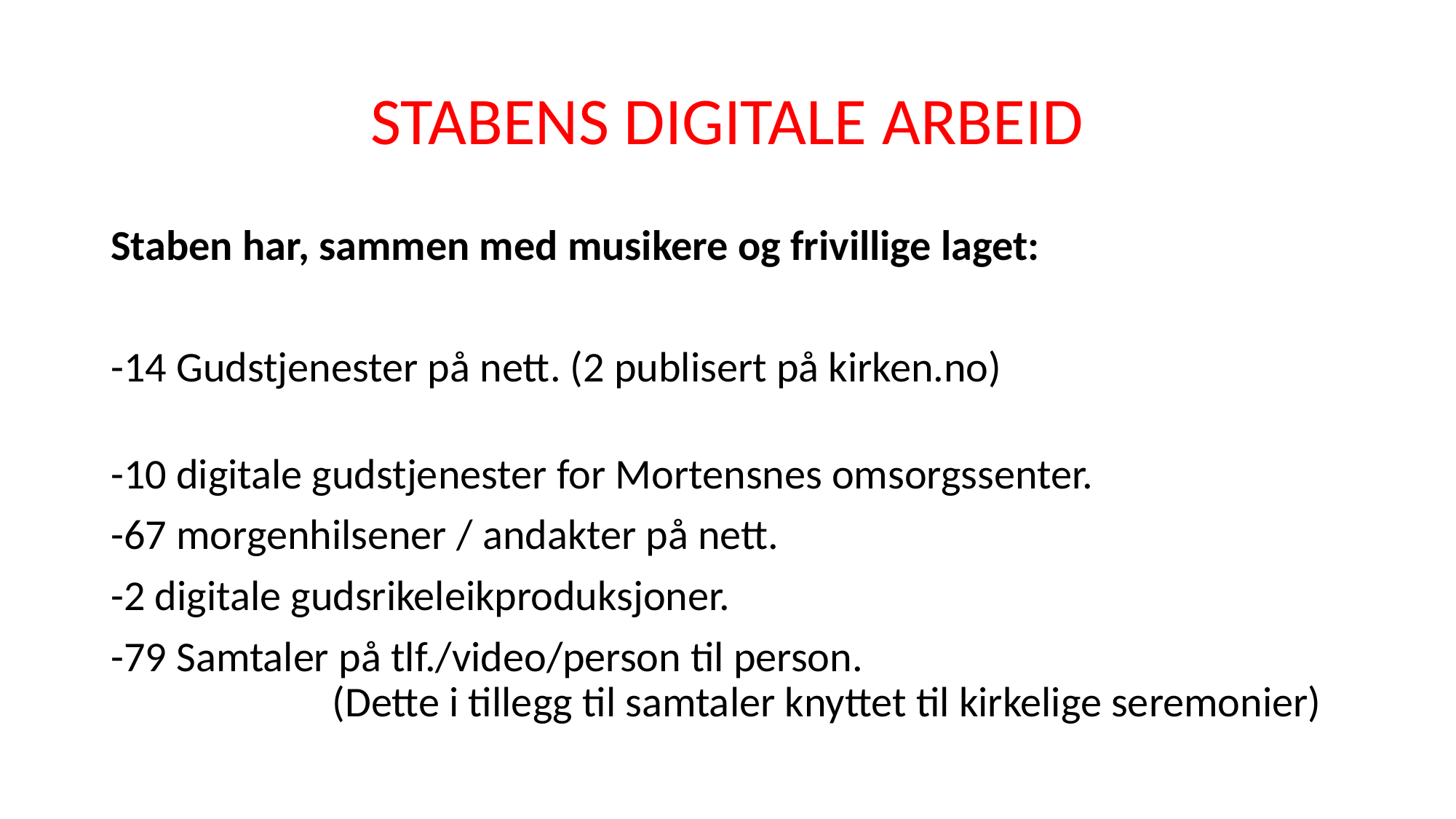

# STABENS DIGITALE ARBEID
Staben har, sammen med musikere og frivillige laget:

-14 Gudstjenester på nett. (2 publisert på kirken.no)
-10 digitale gudstjenester for Mortensnes omsorgssenter.
-67 morgenhilsener / andakter på nett.
-2 digitale gudsrikeleikproduksjoner.
-79 Samtaler på tlf./video/person til person.                                                                         (Dette i tillegg til samtaler knyttet til kirkelige seremonier)